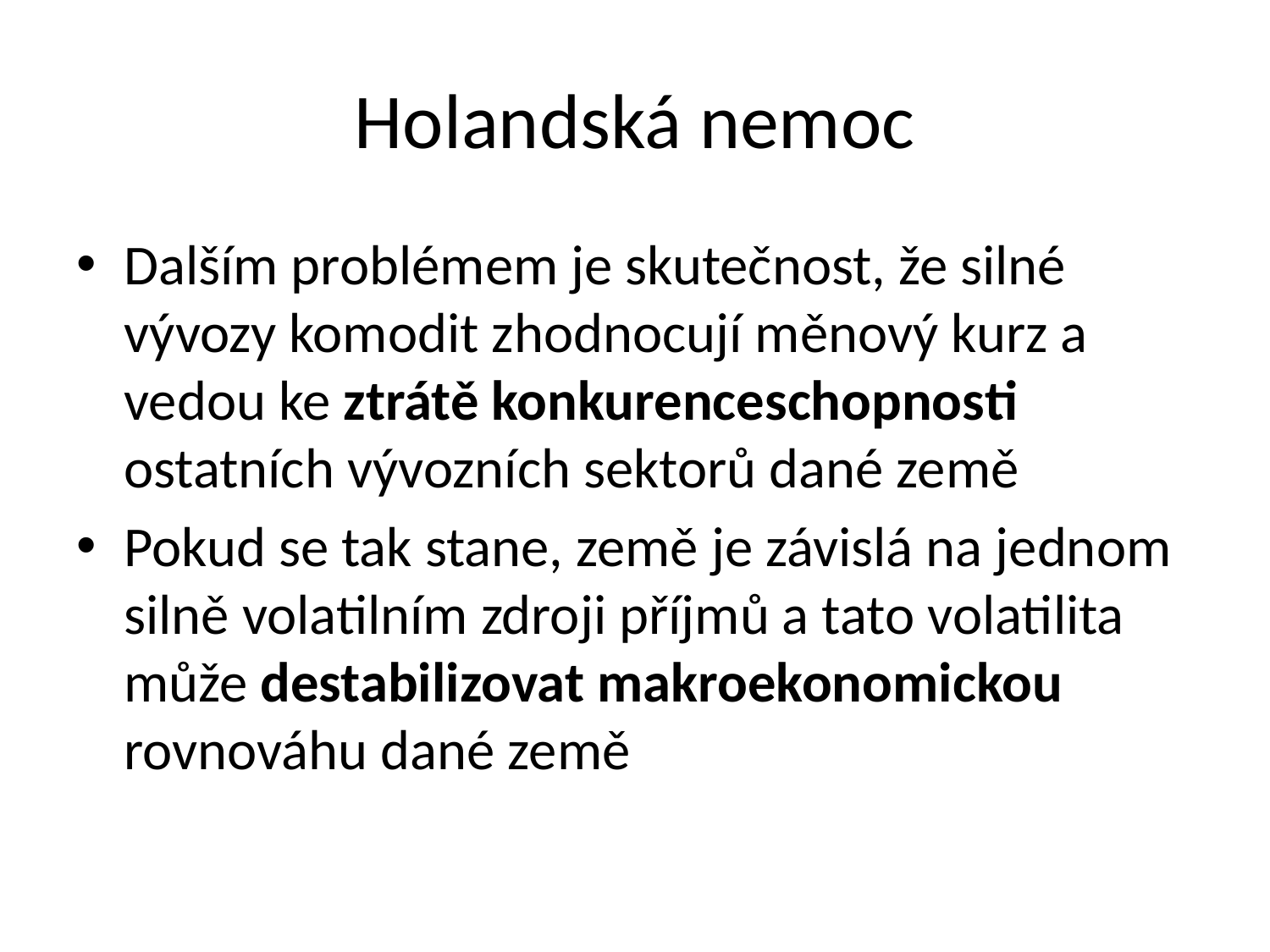

# Holandská nemoc
Dalším problémem je skutečnost, že silné vývozy komodit zhodnocují měnový kurz a vedou ke ztrátě konkurenceschopnosti ostatních vývozních sektorů dané země
Pokud se tak stane, země je závislá na jednom silně volatilním zdroji příjmů a tato volatilita může destabilizovat makroekonomickou rovnováhu dané země